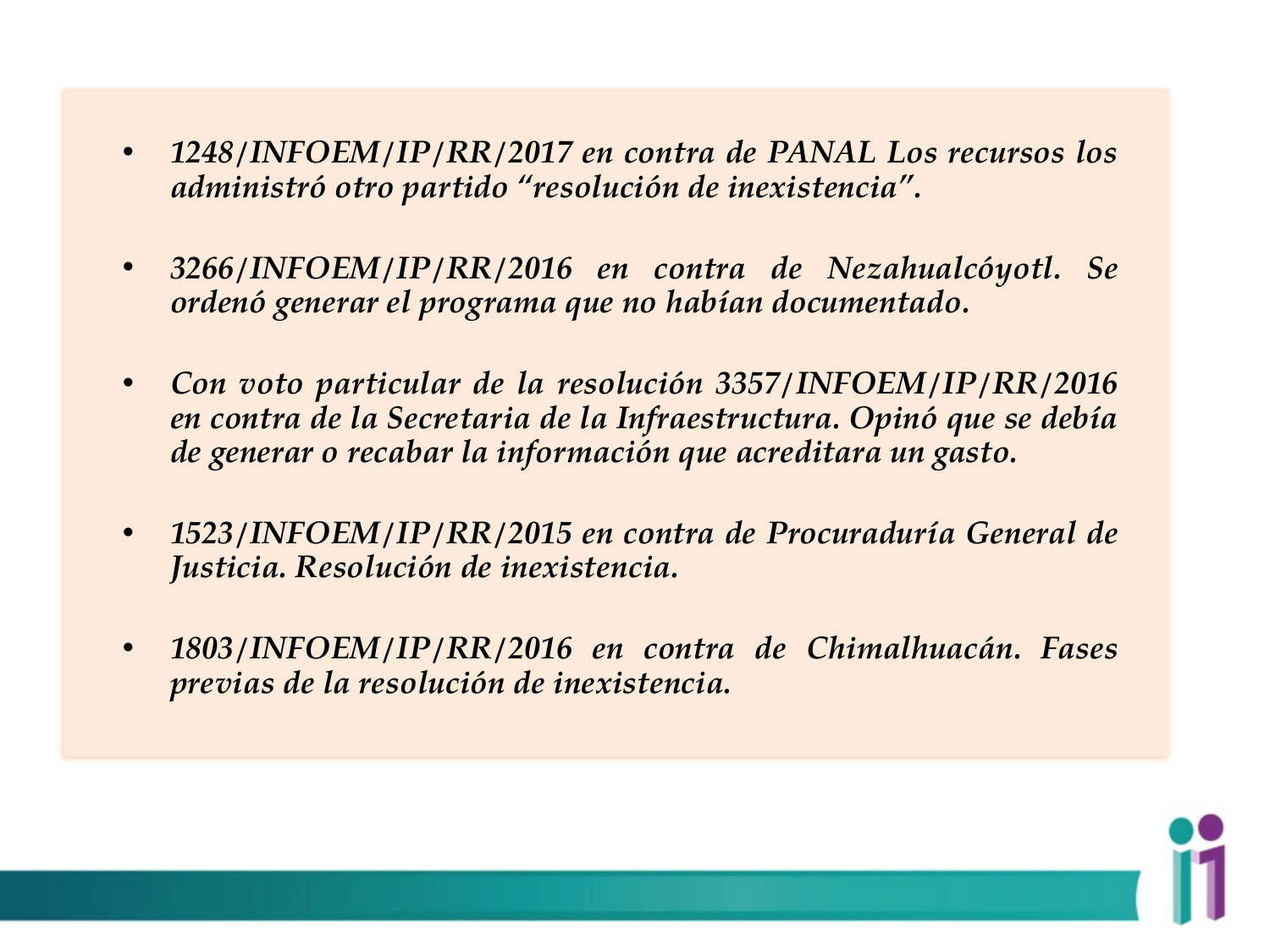

1248/INFOEM/IP/RR/2017 en contra de PANAL Los recursos los administró otro partido “resolución de inexistencia”.

3266/INFOEM/IP/RR/2016 en contra de Nezahualcóyotl. Se ordenó generar el programa que no habían documentado.

Con voto particular de la resolución 3357/INFOEM/IP/RR/2016 en contra de la Secretaria de la Infraestructura. Opinó que se debía de generar o recabar la información que acreditara un gasto.

1523/INFOEM/IP/RR/2015 en contra de Procuraduría General de Justicia. Resolución de inexistencia.

1803/INFOEM/IP/RR/2016 en contra de Chimalhuacán. Fases previas de la resolución de inexistencia.